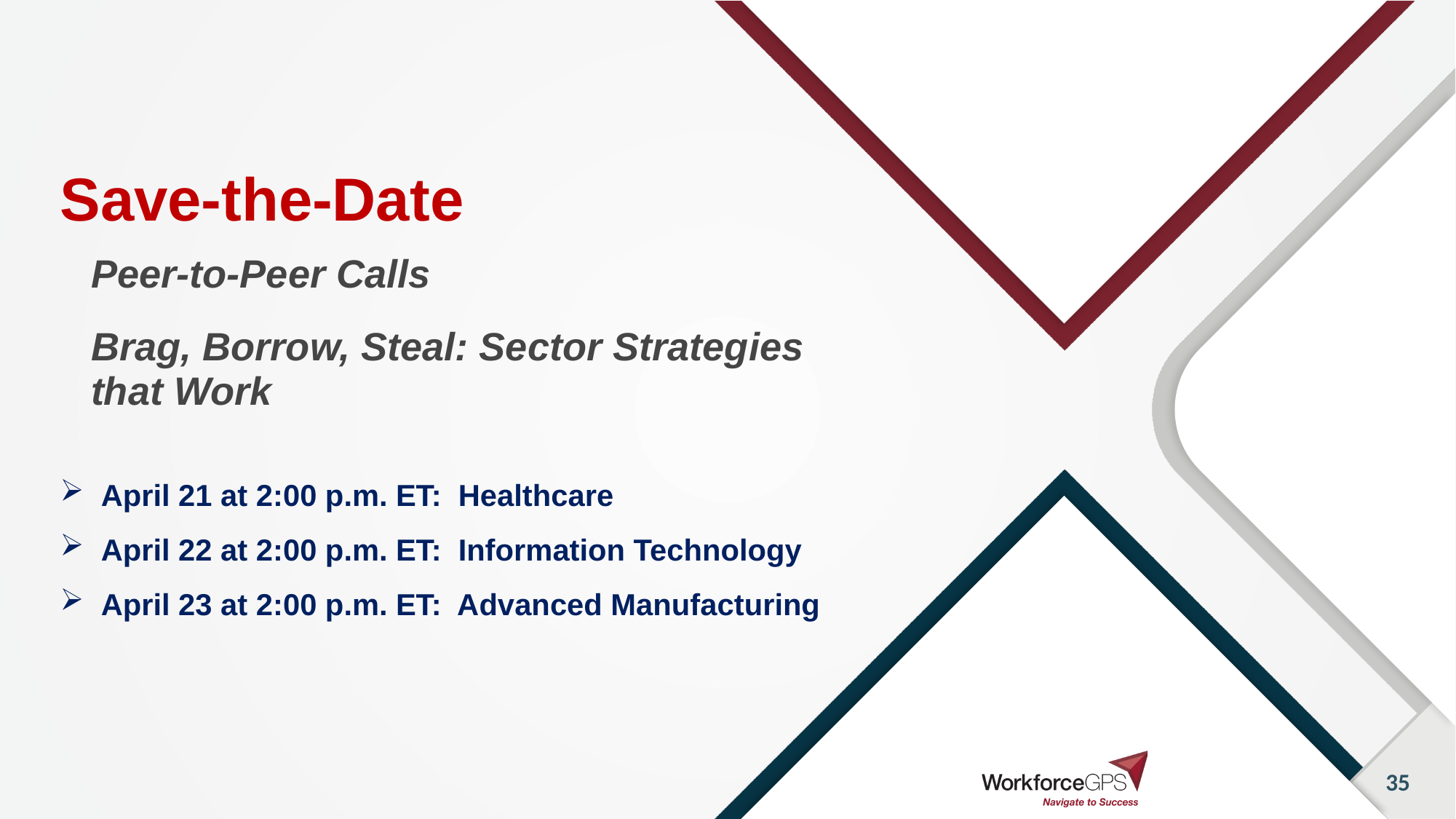

# Save-the-Date
Peer-to-Peer Calls
Brag, Borrow, Steal: Sector Strategies that Work

April 21 at 2:00 p.m. ET:  Healthcare
April 22 at 2:00 p.m. ET:  Information Technology
April 23 at 2:00 p.m. ET:  Advanced Manufacturing

35